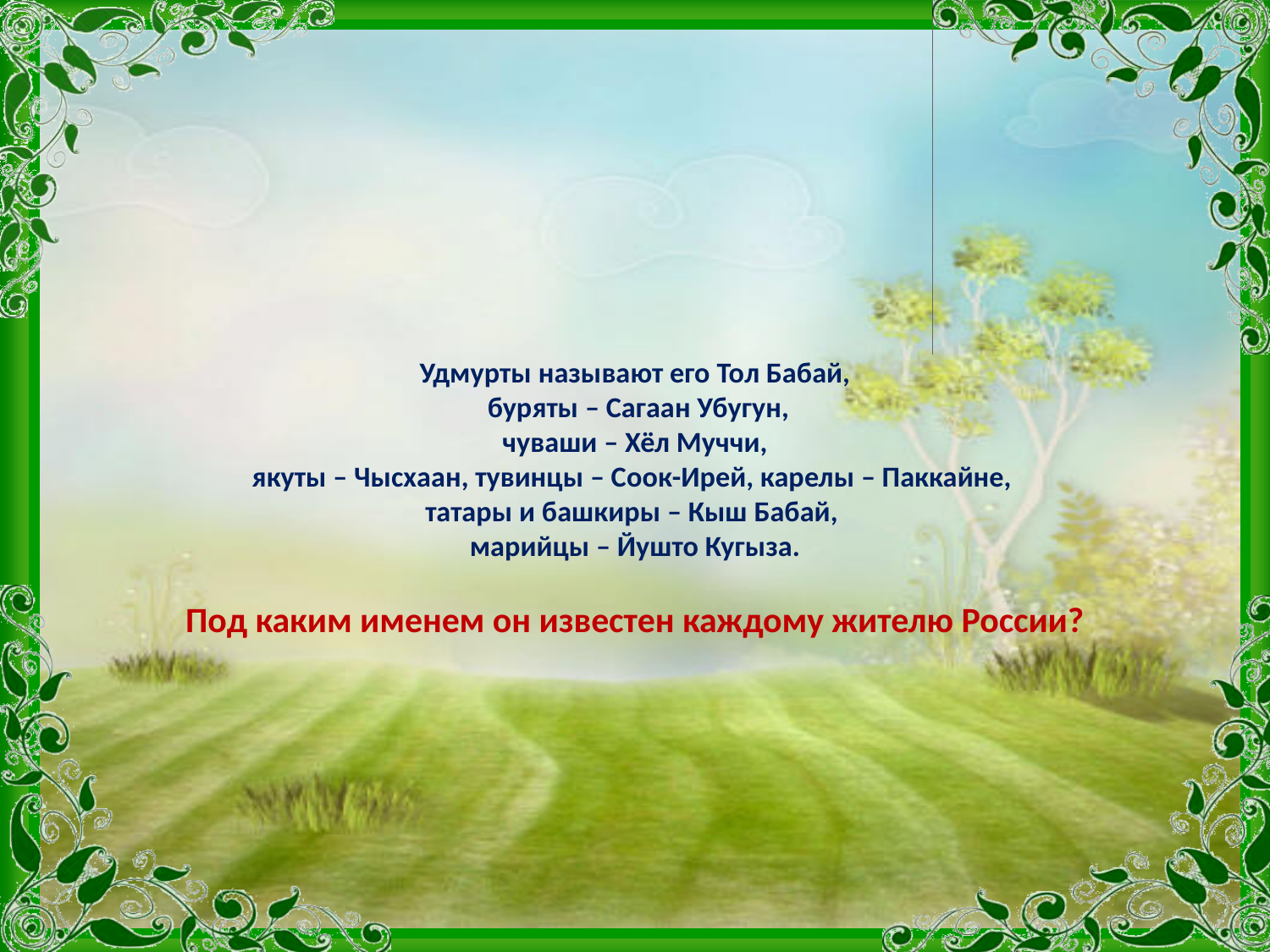

# Удмурты называют его Тол Бабай, буряты – Сагаан Убугун, чуваши – Хёл Муччи, якуты – Чысхаан, тувинцы – Соок-Ирей, карелы – Паккайне, татары и башкиры – Кыш Бабай, марийцы – Йушто Кугыза. Под каким именем он известен каждому жителю России?